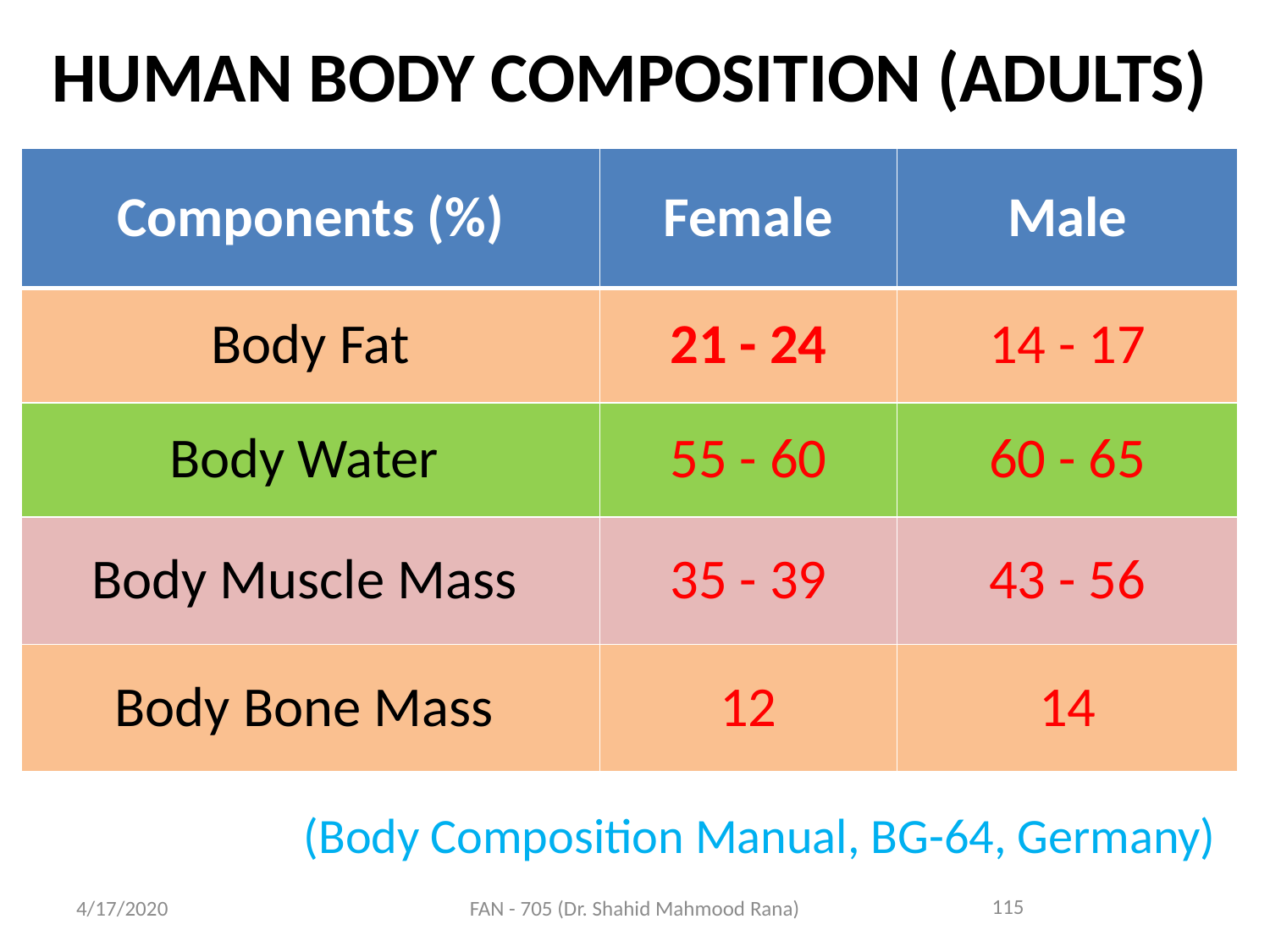

# HUMAN BODY COMPOSITION (ADULTS)
| Components (%) | Female | Male |
| --- | --- | --- |
| Body Fat | 21 - 24 | 14 - 17 |
| Body Water | 55 - 60 | 60 - 65 |
| Body Muscle Mass | 35 - 39 | 43 - 56 |
| Body Bone Mass | 12 | 14 |
| (Body Composition Manual, BG-64, Germany) |  |  |
115
4/17/2020
FAN - 705 (Dr. Shahid Mahmood Rana)